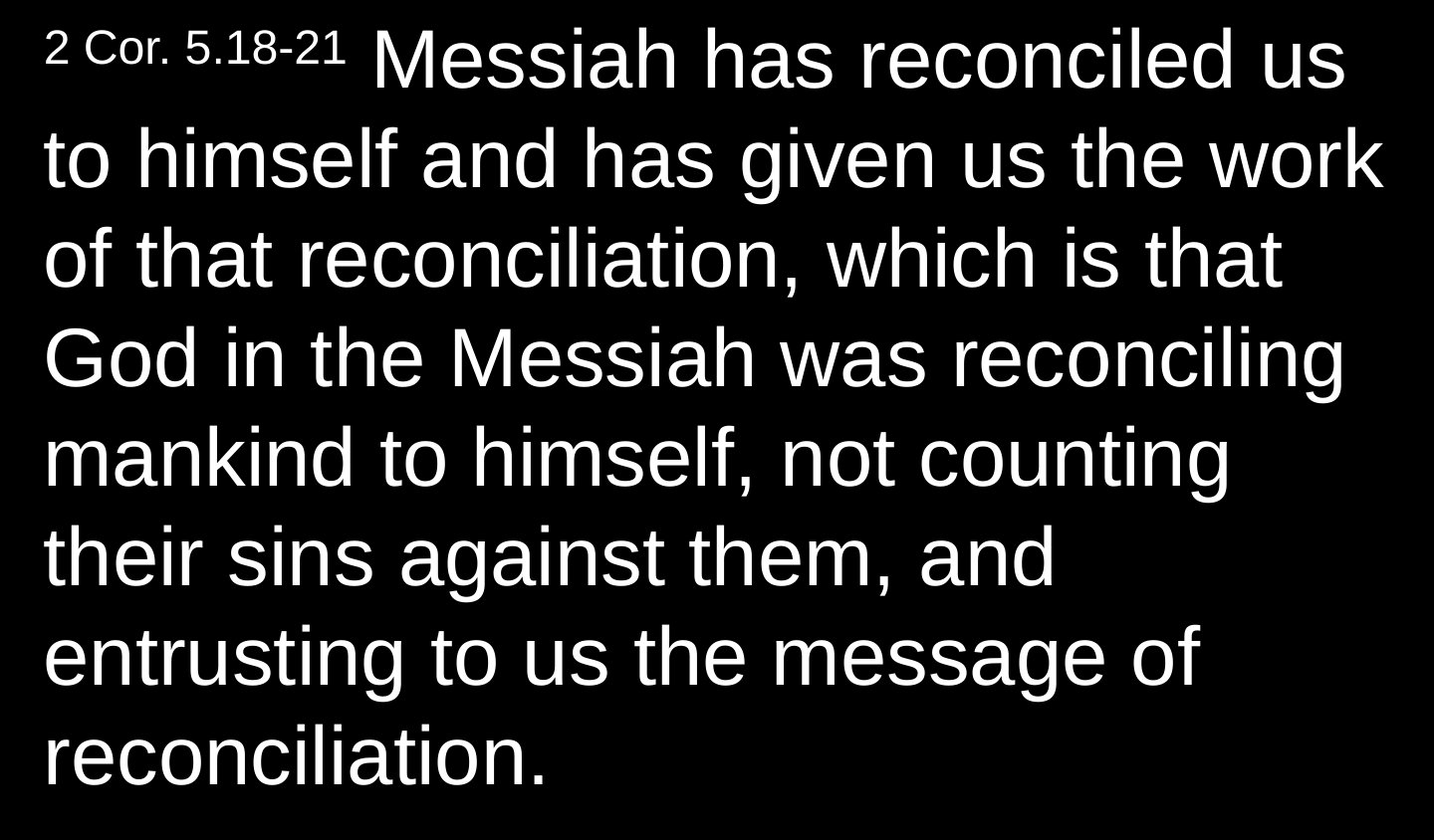

2 Cor. 5.18-21 Messiah has reconciled us to himself and has given us the work of that reconciliation, which is that God in the Messiah was reconciling mankind to himself, not counting their sins against them, and entrusting to us the message of reconciliation.